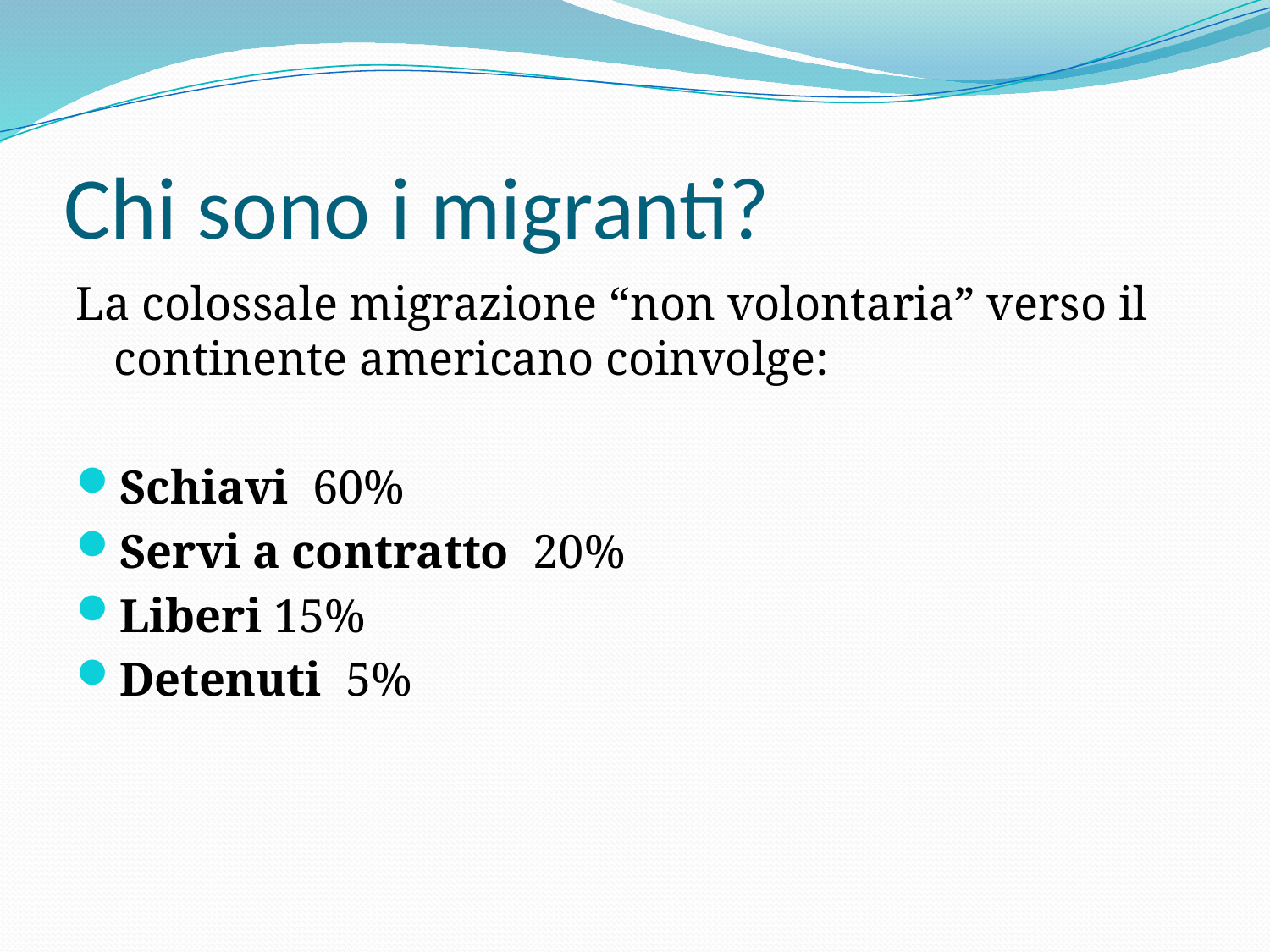

# Chi sono i migranti?
La colossale migrazione “non volontaria” verso il continente americano coinvolge:

Schiavi  60%
Servi a contratto  20%
Liberi 15%
Detenuti  5%